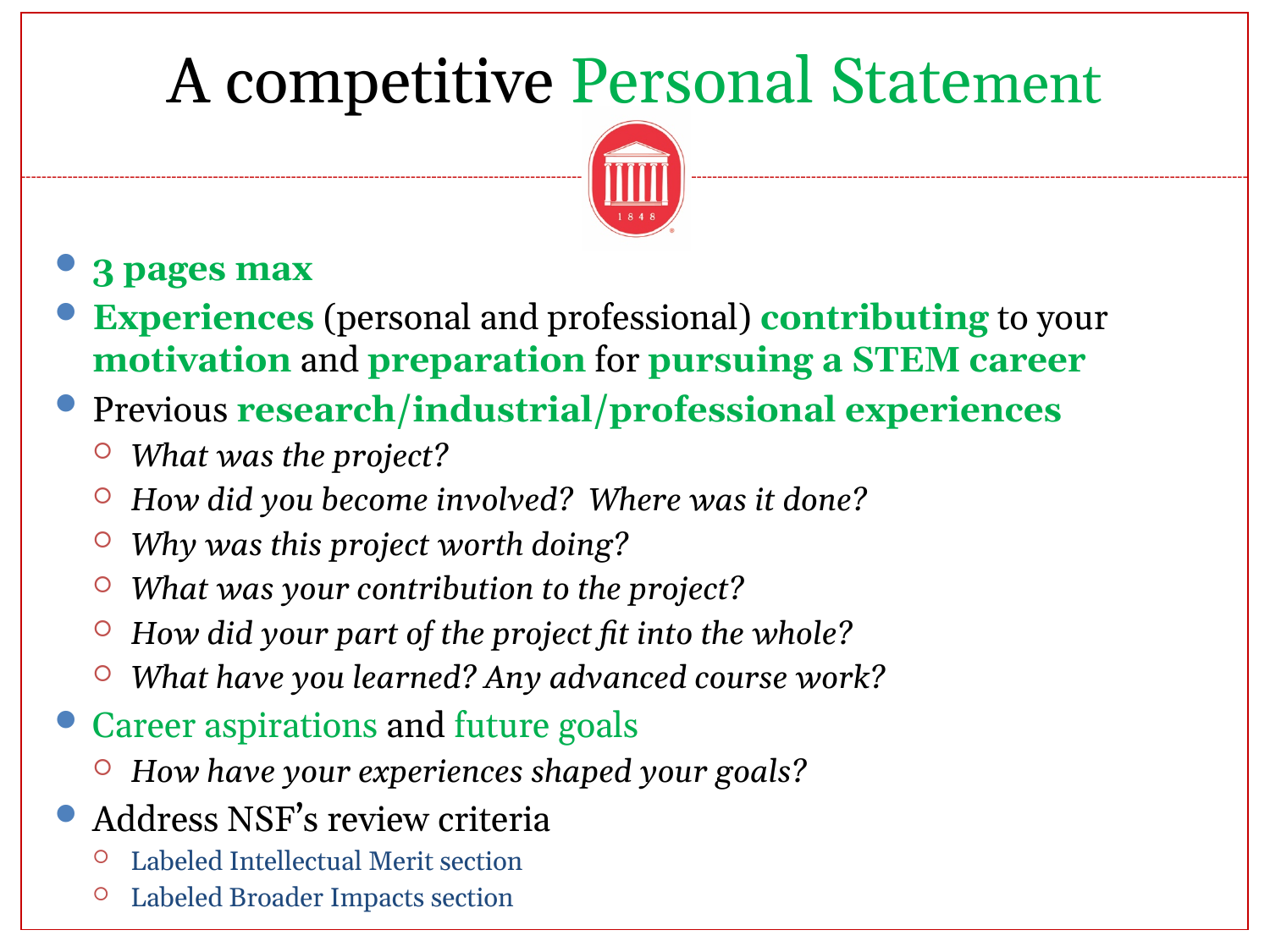

# A competitive Personal Statement
3 pages max
Experiences (personal and professional) contributing to your motivation and preparation for pursuing a STEM career
Previous research/industrial/professional experiences
What was the project?
How did you become involved?  Where was it done?
Why was this project worth doing?
What was your contribution to the project?
How did your part of the project fit into the whole?
What have you learned? Any advanced course work?
Career aspirations and future goals
How have your experiences shaped your goals?
Address NSF’s review criteria
Labeled Intellectual Merit section
Labeled Broader Impacts section